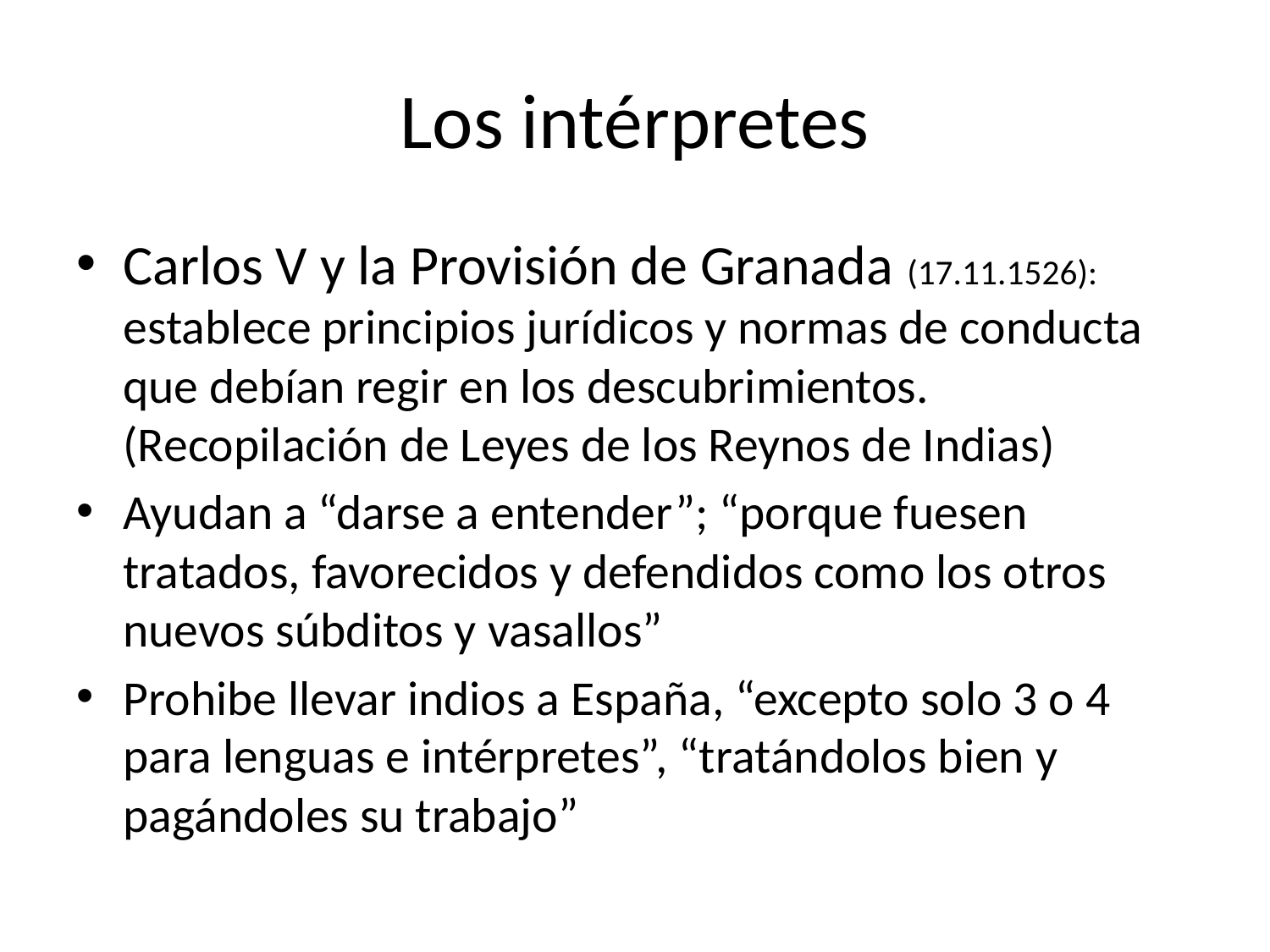

# Los intérpretes
Carlos V y la Provisión de Granada (17.11.1526): establece principios jurídicos y normas de conducta que debían regir en los descubrimientos. (Recopilación de Leyes de los Reynos de Indias)
Ayudan a “darse a entender”; “porque fuesen tratados, favorecidos y defendidos como los otros nuevos súbditos y vasallos”
Prohibe llevar indios a España, “excepto solo 3 o 4 para lenguas e intérpretes”, “tratándolos bien y pagándoles su trabajo”